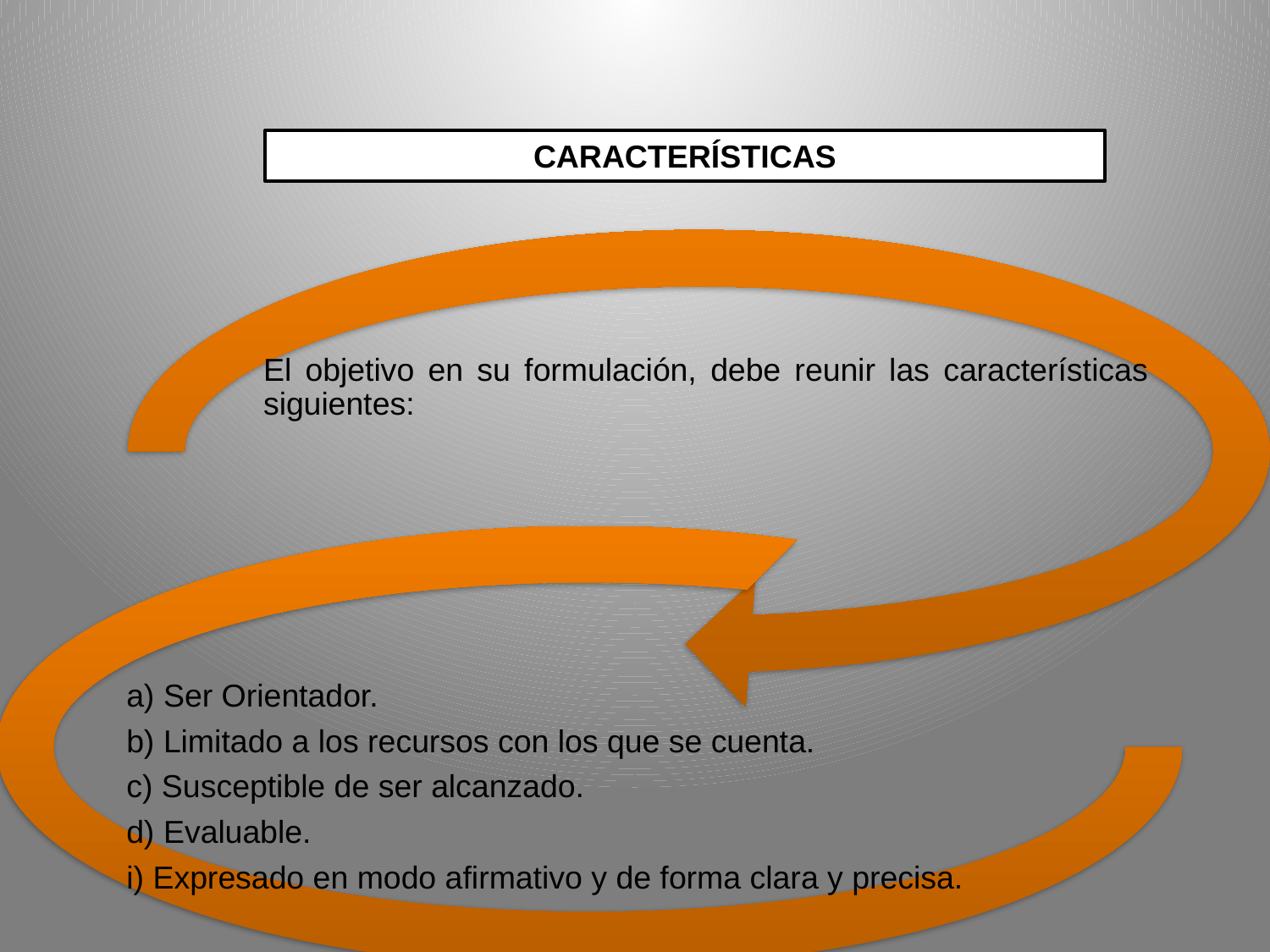

CARACTERÍSTICAS
El objetivo en su formulación, debe reunir las características siguientes:
a) Ser Orientador.
b) Limitado a los recursos con los que se cuenta.
c) Susceptible de ser alcanzado.
d) Evaluable.
i) Expresado en modo afirmativo y de forma clara y precisa.